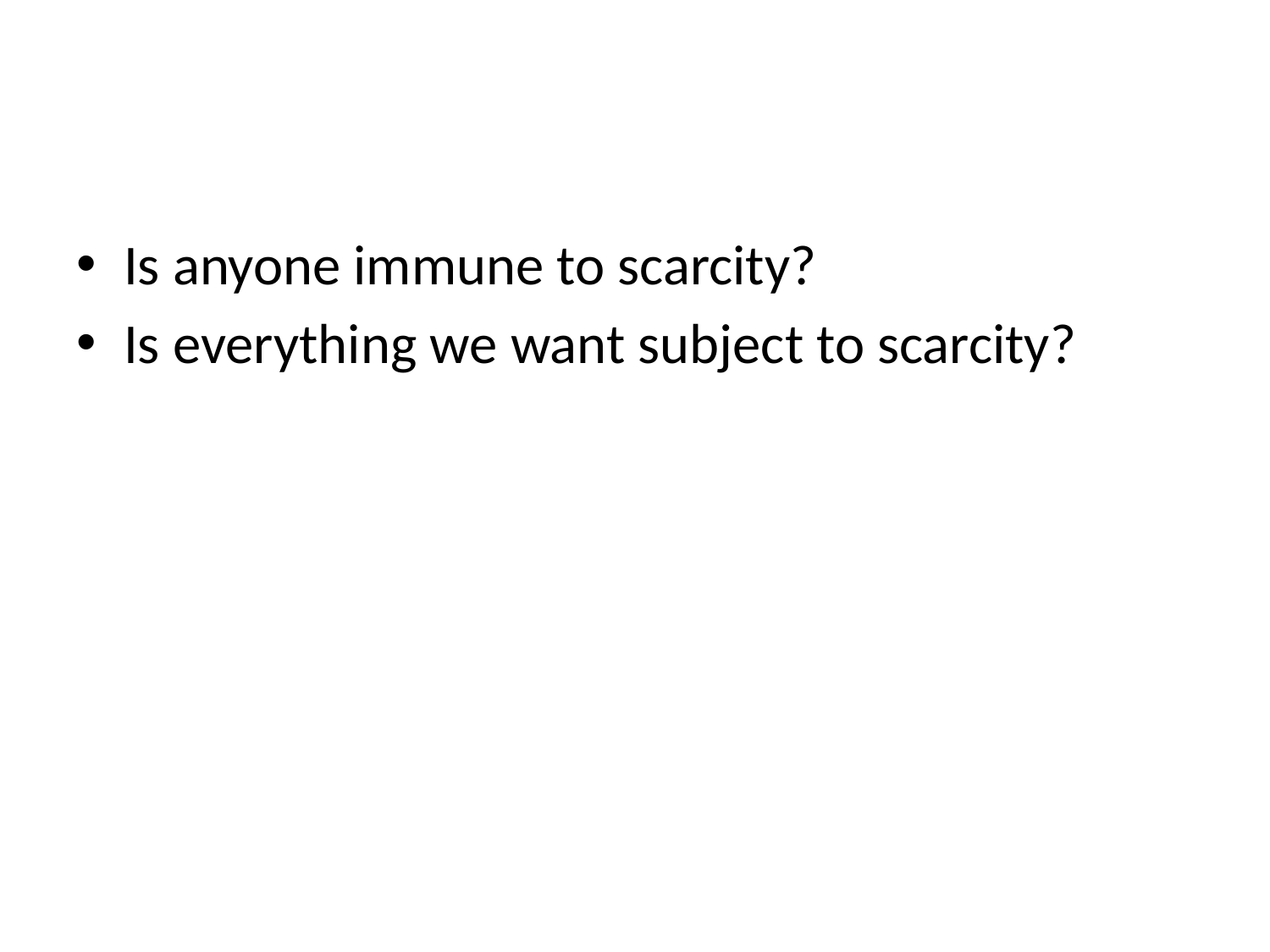

#
Is anyone immune to scarcity?
Is everything we want subject to scarcity?